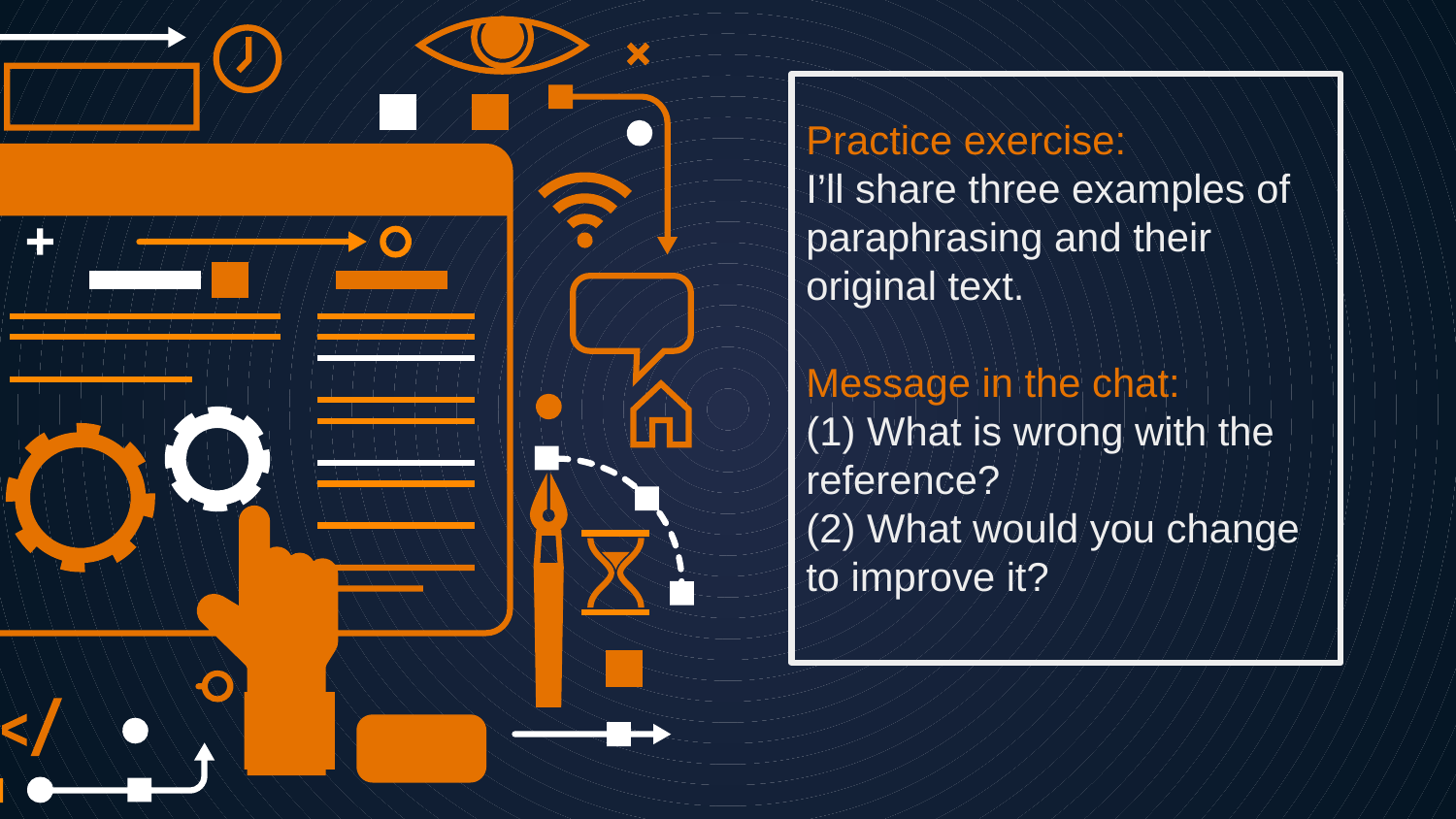

# Practice exercise: I’ll share three examples of paraphrasing and their original text. Message in the chat: (1) What is wrong with the reference? (2) What would you change to improve it?